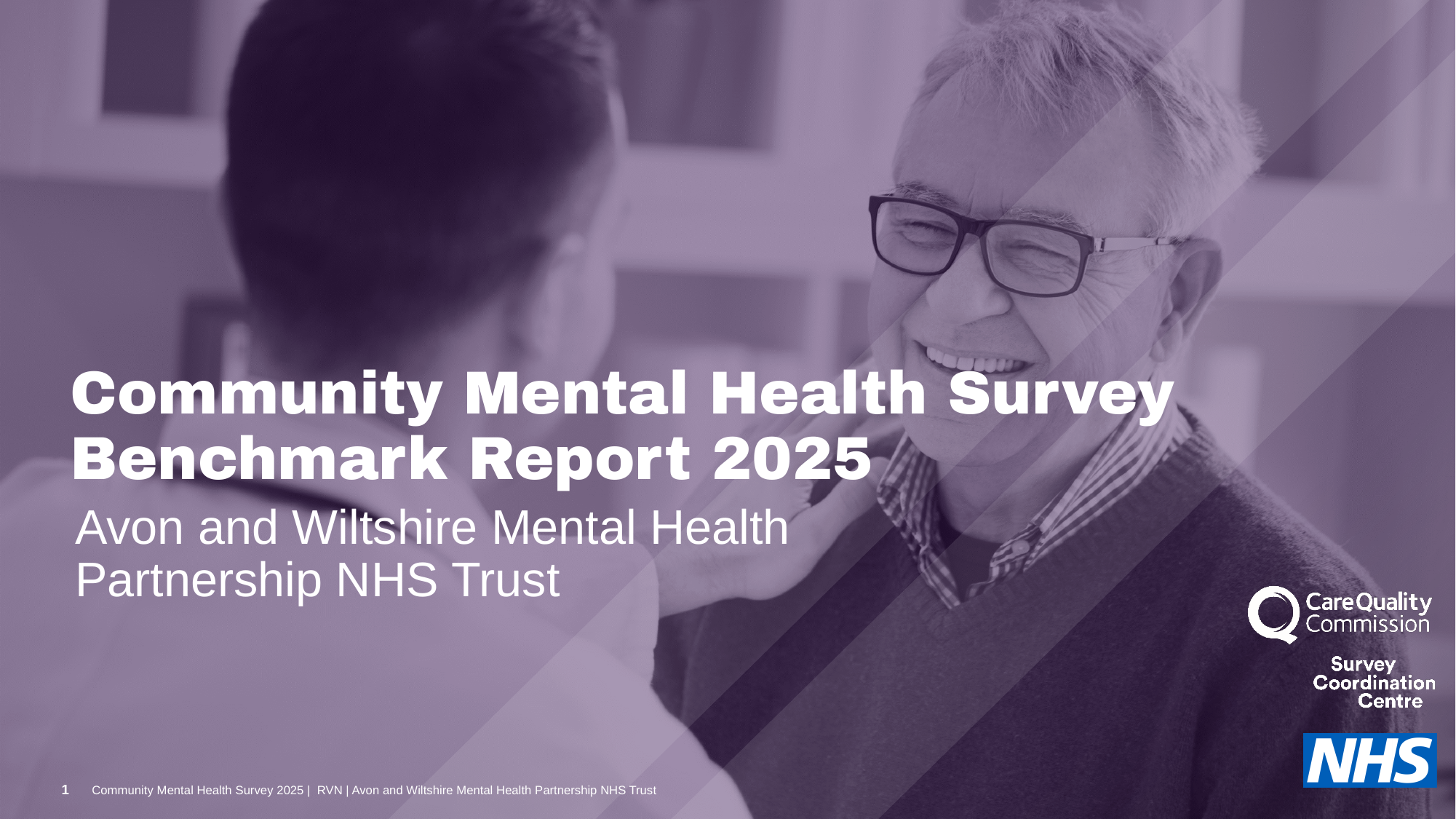

Community Mental Health Survey
Benchmark Report 2025
# Avon and Wiltshire Mental Health Partnership NHS Trust
1